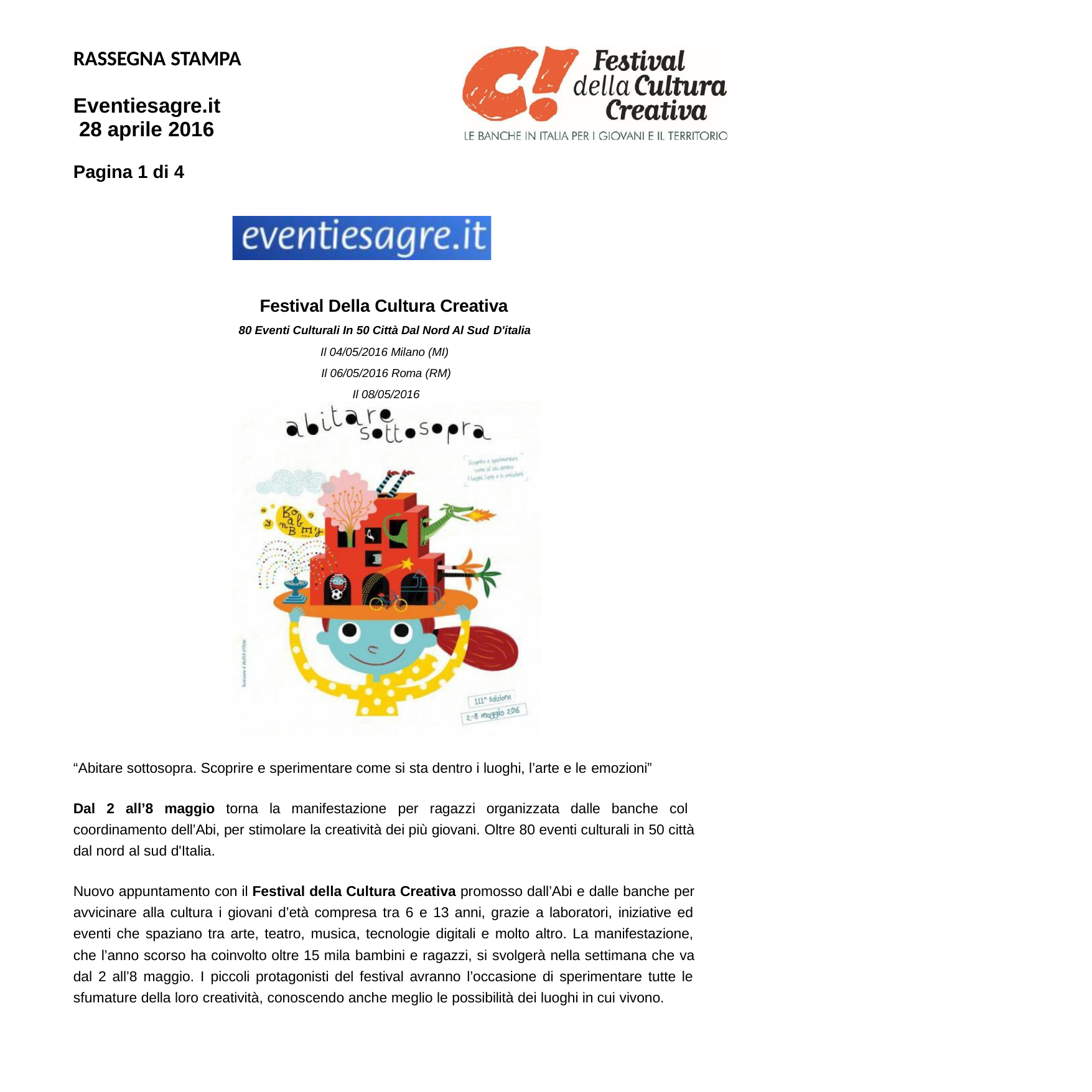

RASSEGNA STAMPA

Eventiesagre.it  28 aprile 2016
Pagina 1 di 4

Festival Della Cultura Creativa
80 Eventi Culturali In 50 Città Dal Nord Al Sud D'italia
Il 04/05/2016 Milano (MI)  Il 06/05/2016 Roma (RM)
Il 08/05/2016 Castelbuono (PA)

“Abitare sottosopra. Scoprire e sperimentare come si sta dentro i luoghi, l’arte e le emozioni”

Dal 2 all’8 maggio torna la manifestazione per ragazzi organizzata dalle banche col  coordinamento dell’Abi, per stimolare la creatività dei più giovani. Oltre 80 eventi culturali in 50 città  dal nord al sud d'Italia.

Nuovo appuntamento con il Festival della Cultura Creativa promosso dall’Abi e dalle banche per  avvicinare alla cultura i giovani d’età compresa tra 6 e 13 anni, grazie a laboratori, iniziative ed  eventi che spaziano tra arte, teatro, musica, tecnologie digitali e molto altro. La manifestazione,  che l’anno scorso ha coinvolto oltre 15 mila bambini e ragazzi, si svolgerà nella settimana che va  dal 2 all’8 maggio. I piccoli protagonisti del festival avranno l’occasione di sperimentare tutte le  sfumature della loro creatività, conoscendo anche meglio le possibilità dei luoghi in cui vivono.